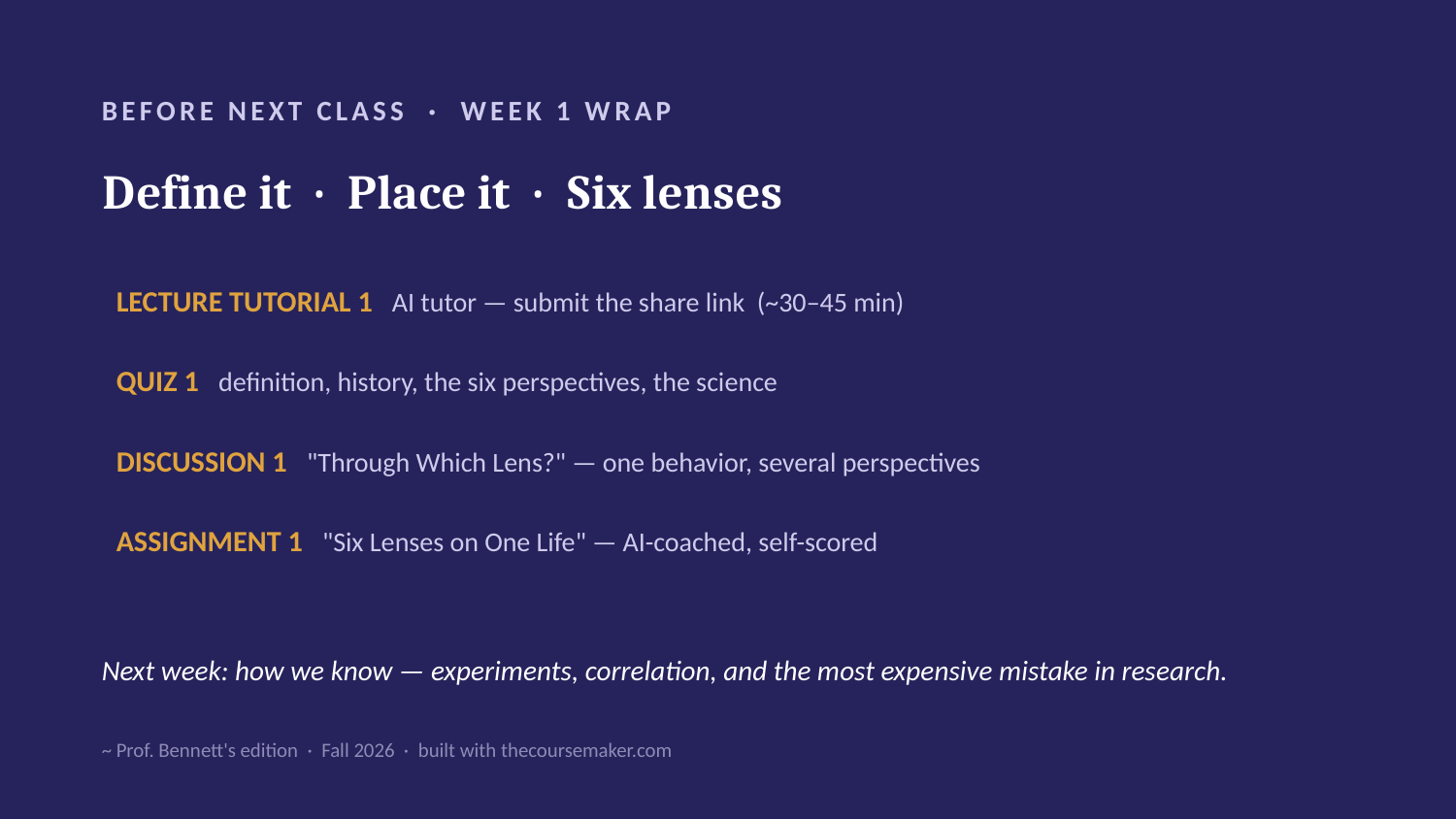

BEFORE NEXT CLASS  ·  WEEK 1 WRAP
Define it  ·  Place it  ·  Six lenses
LECTURE TUTORIAL 1   AI tutor — submit the share link  (~30–45 min)
QUIZ 1   definition, history, the six perspectives, the science
DISCUSSION 1   "Through Which Lens?" — one behavior, several perspectives
ASSIGNMENT 1   "Six Lenses on One Life" — AI-coached, self-scored
Next week: how we know — experiments, correlation, and the most expensive mistake in research.
~ Prof. Bennett's edition  ·  Fall 2026  ·  built with thecoursemaker.com